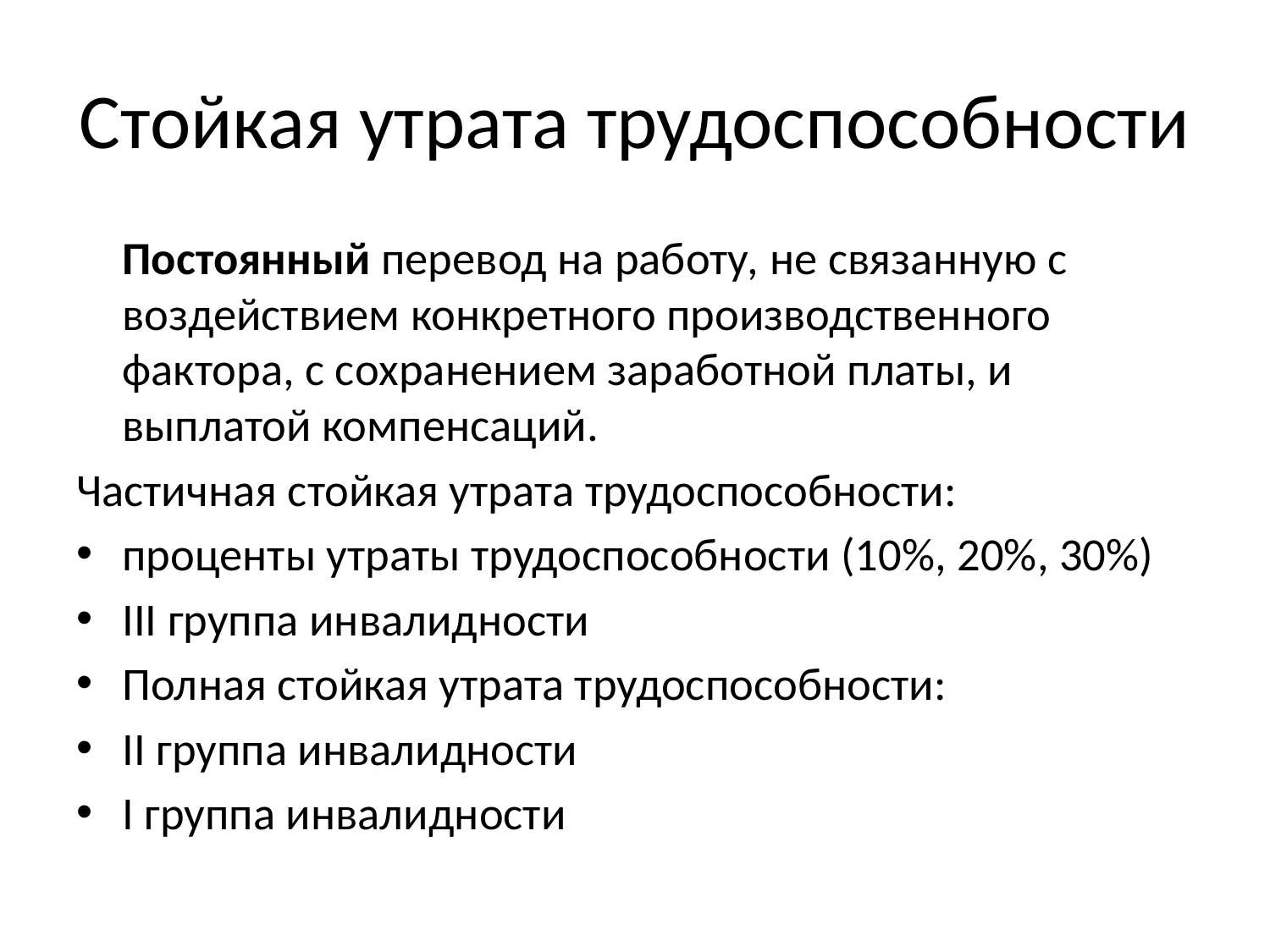

# Стойкая утрата трудоспособности
	Постоянный перевод на работу, не связанную с воздействием конкретного производственного фактора, с сохранением заработной платы, и выплатой компенсаций.
Частичная стойкая утрата трудоспособности:
проценты утраты трудоспособности (10%, 20%, 30%)
III группа инвалидности
Полная стойкая утрата трудоспособности:
II группа инвалидности
I группа инвалидности